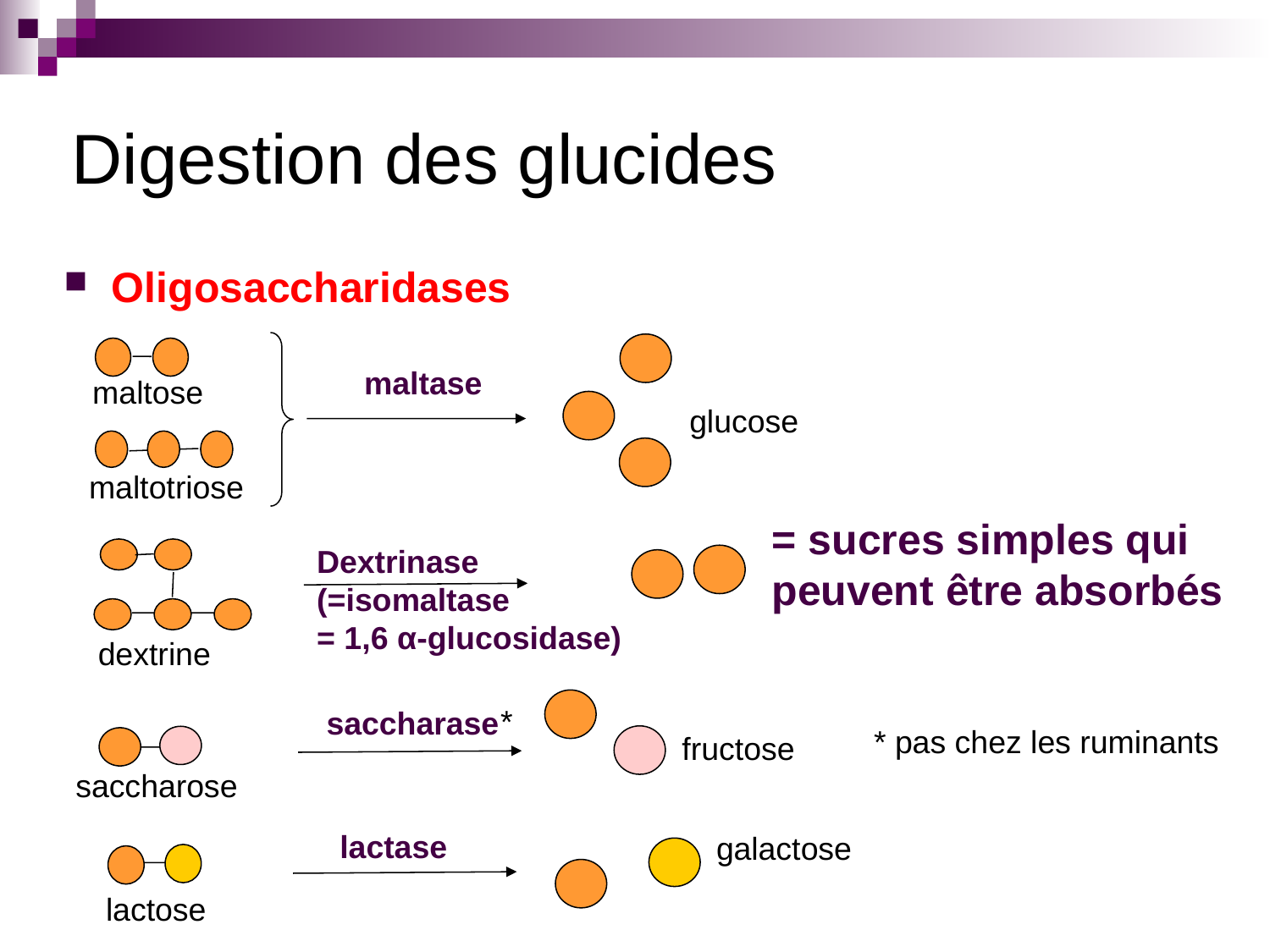

# Digestion des glucides
Oligosaccharidases

maltase
maltose

glucose

maltotriose
= sucres simples qui peuvent être absorbés
Dextrinase
(=isomaltase
= 1,6 α-glucosidase)

dextrine

*
saccharase
* pas chez les ruminants
fructose

saccharose
lactase
galactose

lactose